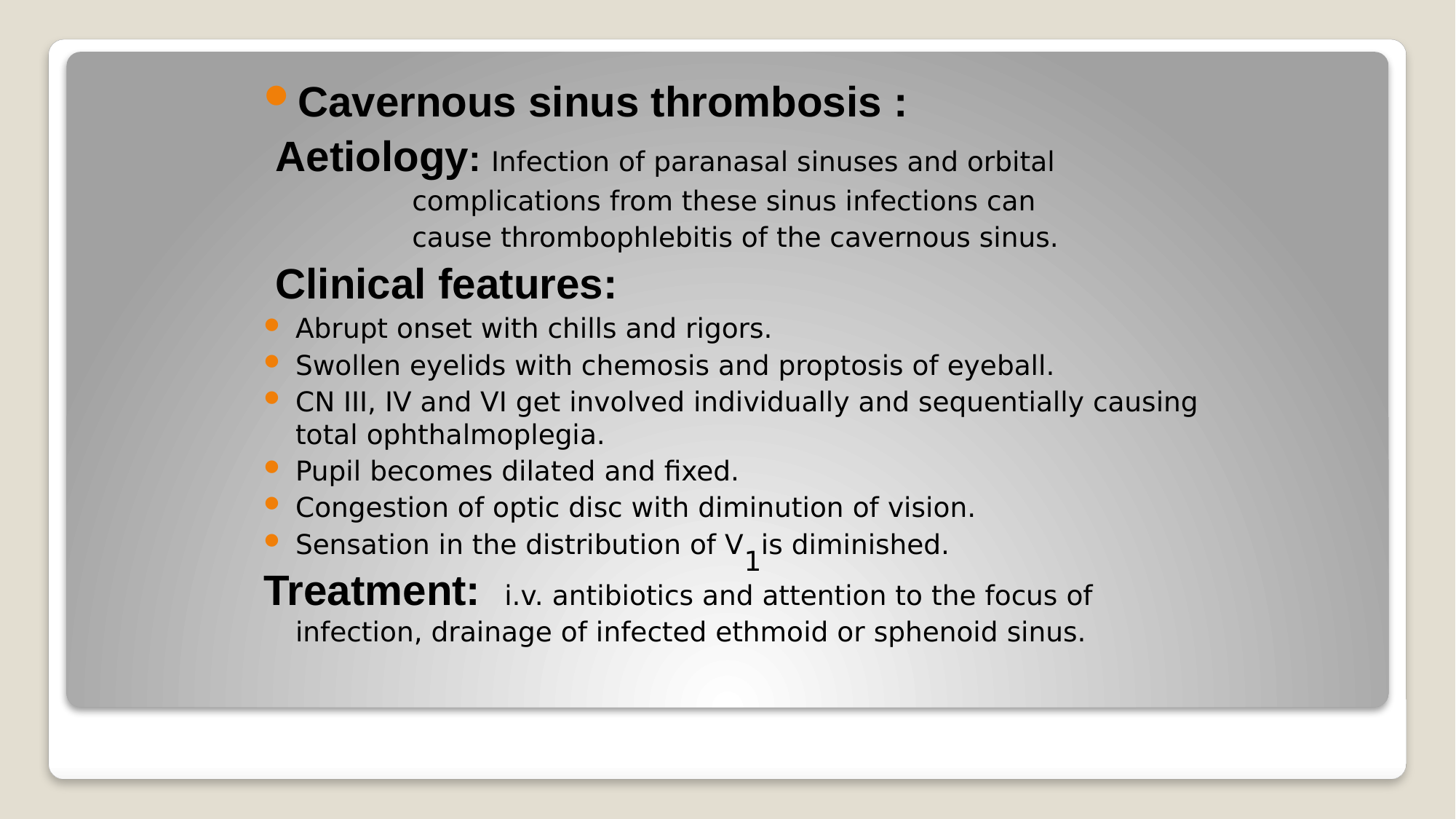

Cavernous sinus thrombosis :
 Aetiology: Infection of paranasal sinuses and orbital
                 complications from these sinus infections can
                 cause thrombophlebitis of the cavernous sinus.
 Clinical features:
Abrupt onset with chills and rigors.
Swollen eyelids with chemosis and proptosis of eyeball.
CN III, IV and VI get involved individually and sequentially causing total ophthalmoplegia.
Pupil becomes dilated and fixed.
Congestion of optic disc with diminution of vision.
Sensation in the distribution of V  is diminished.
Treatment:  i.v. antibiotics and attention to the focus of infection, drainage of infected ethmoid or sphenoid sinus.

1
#